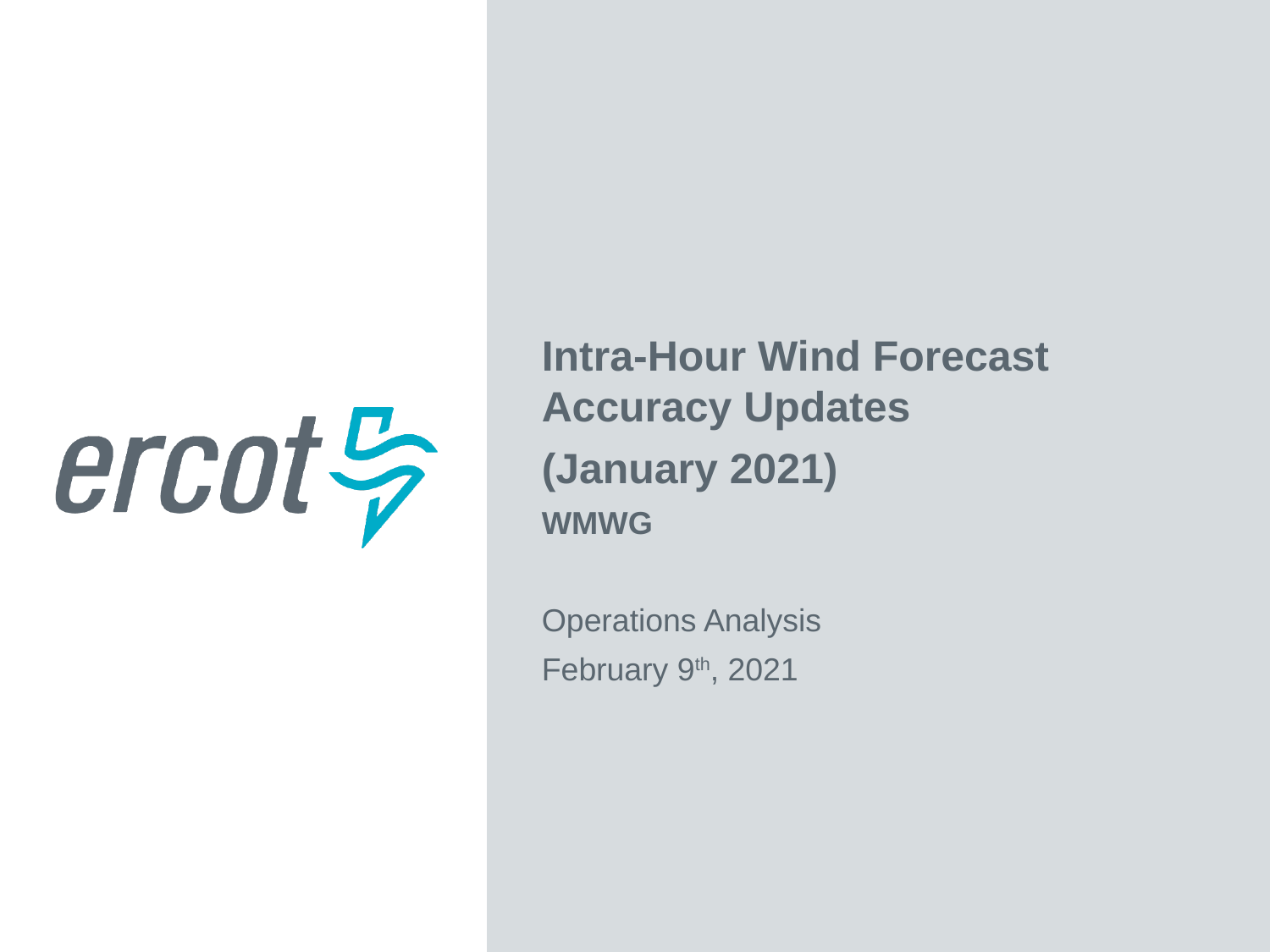

Intra-Hour Wind Forecast Accuracy Updates
(January 2021)
WMWG

Operations Analysis
February 9th, 2021